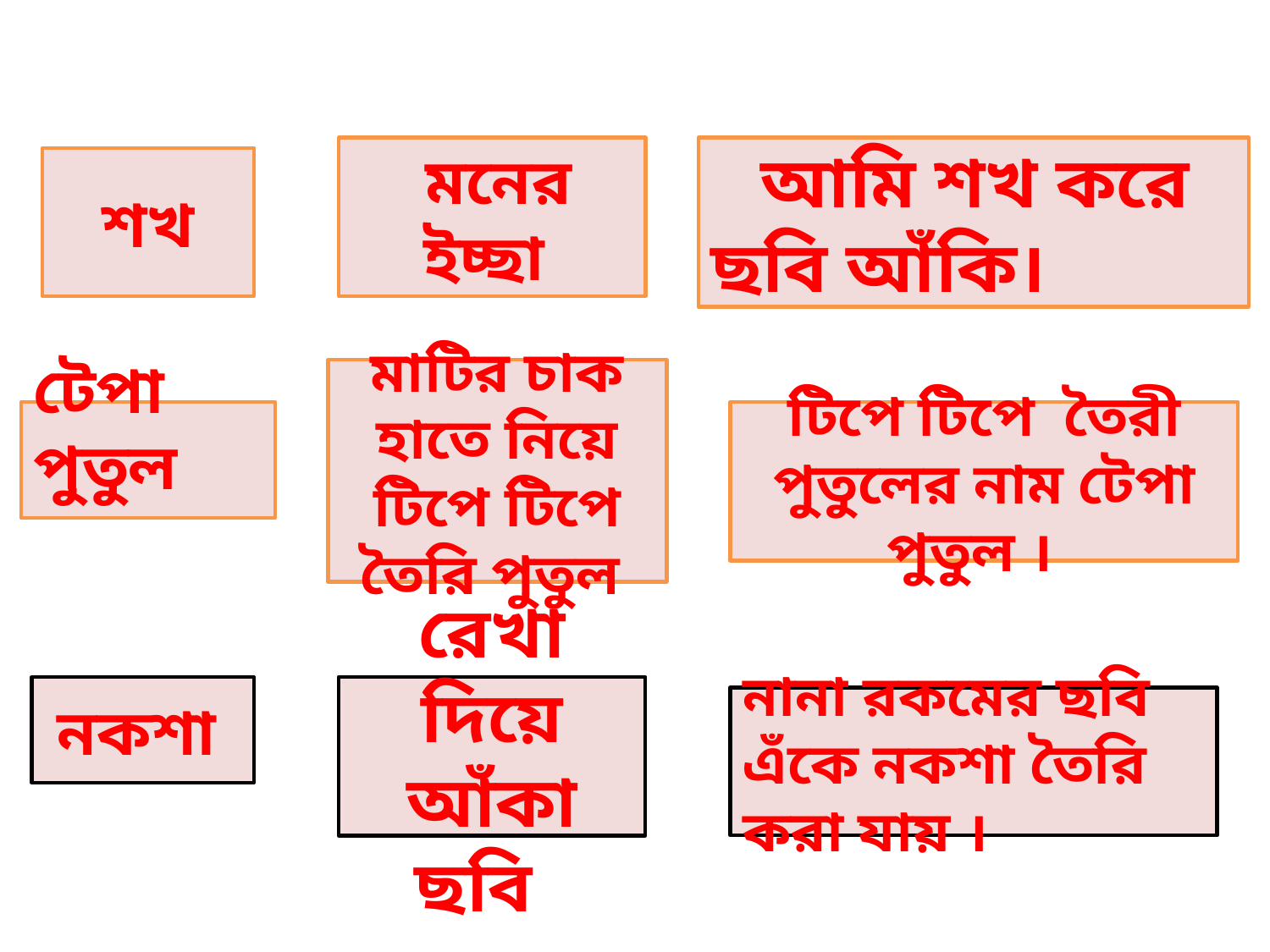

মনের ইচ্ছা
   আমি শখ করে ছবি আঁকি।
শখ
মাটির চাক হাতে নিয়ে টিপে টিপে তৈরি পুতুল
টেপা পুতুল
টিপে টিপে  তৈরী পুতুলের নাম টেপা পুতুল ।
 নকশা
রেখা দিয়ে আঁকা ছবি
নানা রকমের ছবি এঁকে নকশা তৈরি করা যায় ।